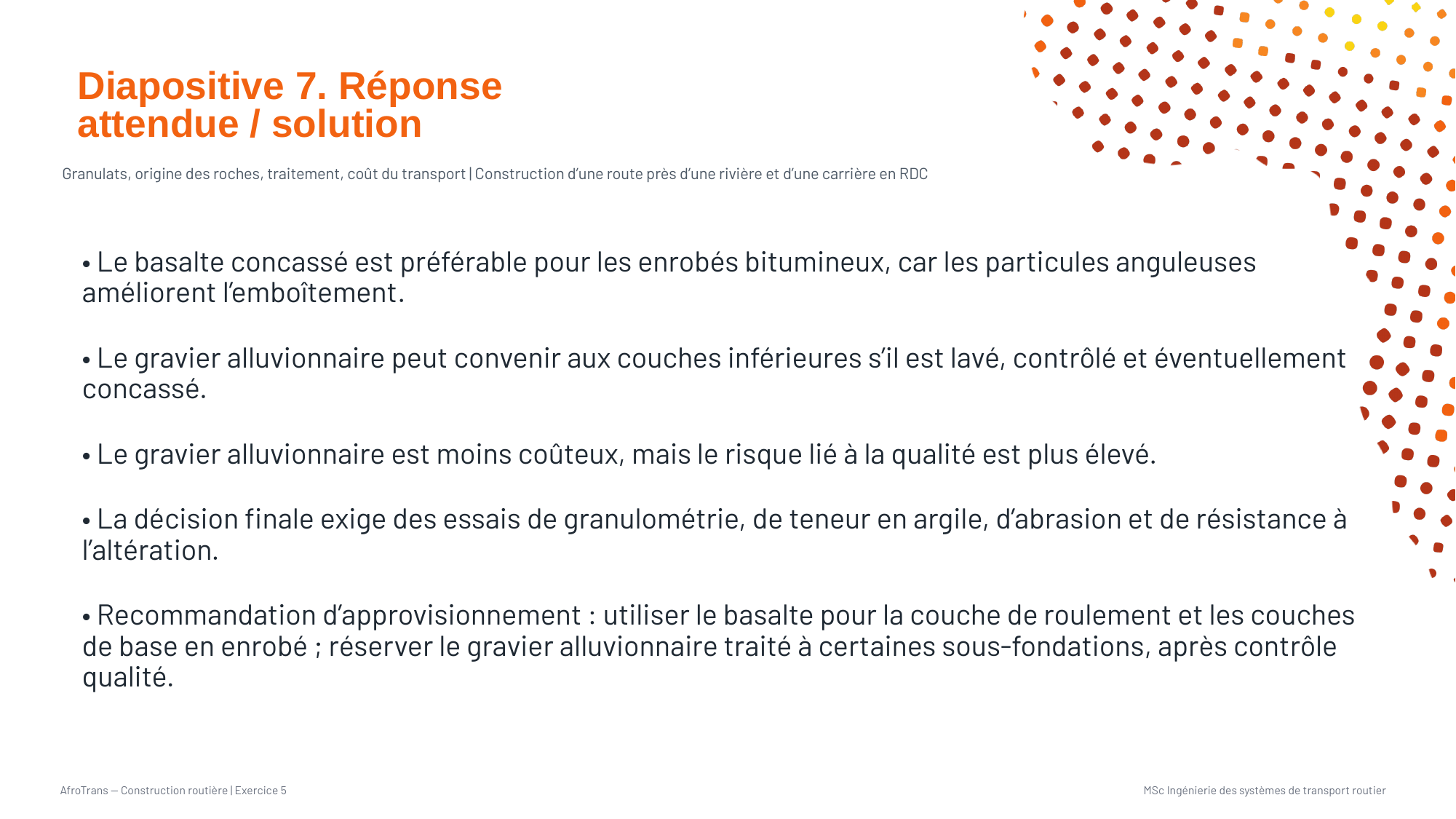

# Diapositive 7. Réponse attendue / solution
Granulats, origine des roches, traitement, coût du transport | Construction d’une route près d’une rivière et d’une carrière en RDC
• Le basalte concassé est préférable pour les enrobés bitumineux, car les particules anguleuses améliorent l’emboîtement.
• Le gravier alluvionnaire peut convenir aux couches inférieures s’il est lavé, contrôlé et éventuellement concassé.
• Le gravier alluvionnaire est moins coûteux, mais le risque lié à la qualité est plus élevé.
• La décision finale exige des essais de granulométrie, de teneur en argile, d’abrasion et de résistance à l’altération.
• Recommandation d’approvisionnement : utiliser le basalte pour la couche de roulement et les couches de base en enrobé ; réserver le gravier alluvionnaire traité à certaines sous-fondations, après contrôle qualité.
AfroTrans — Construction routière | Exercice 5
MSc Ingénierie des systèmes de transport routier